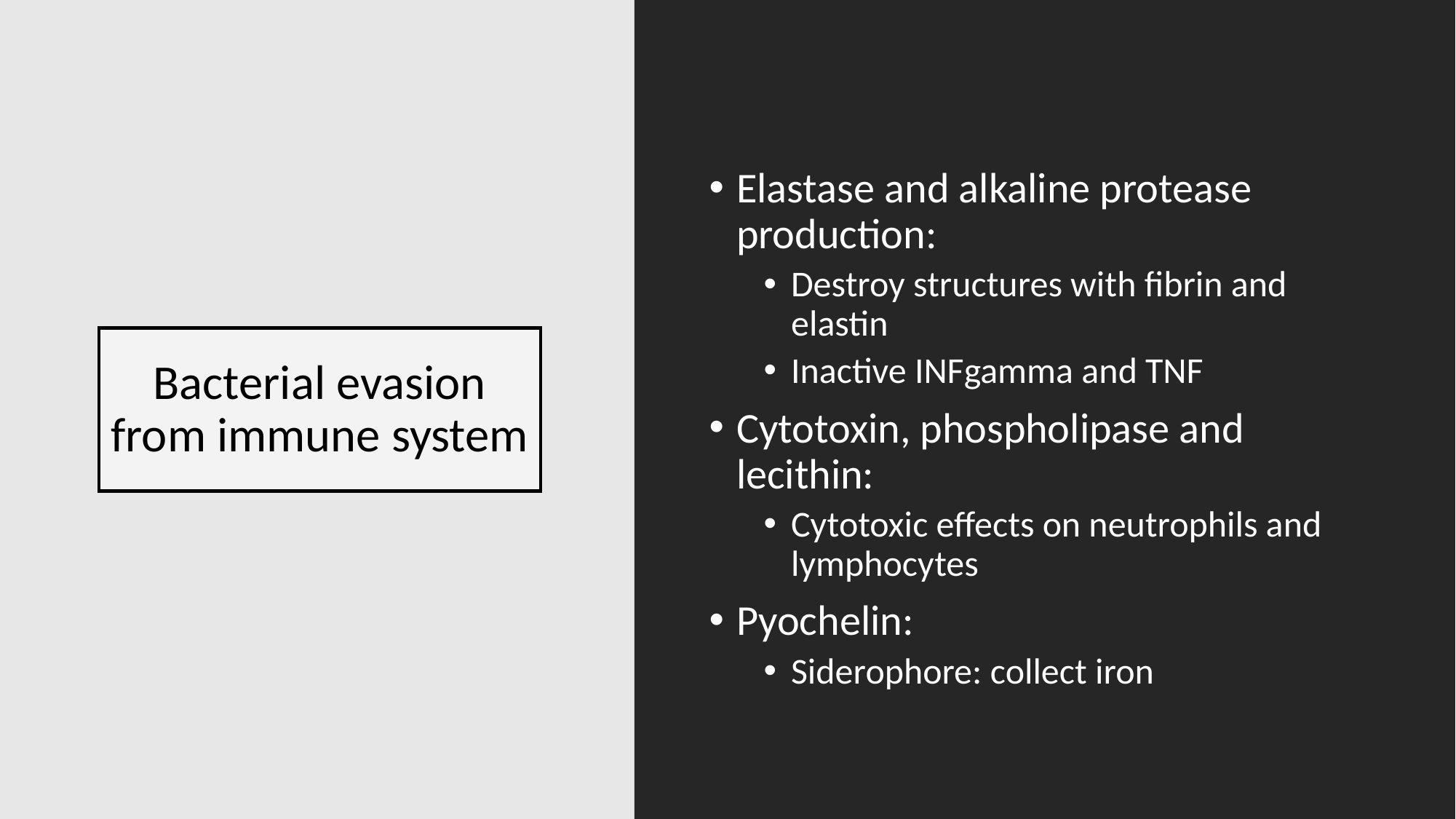

Elastase and alkaline protease production:
Destroy structures with fibrin and elastin
Inactive INFgamma and TNF
Cytotoxin, phospholipase and lecithin:
Cytotoxic effects on neutrophils and lymphocytes
Pyochelin:
Siderophore: collect iron
# Bacterial evasion from immune system